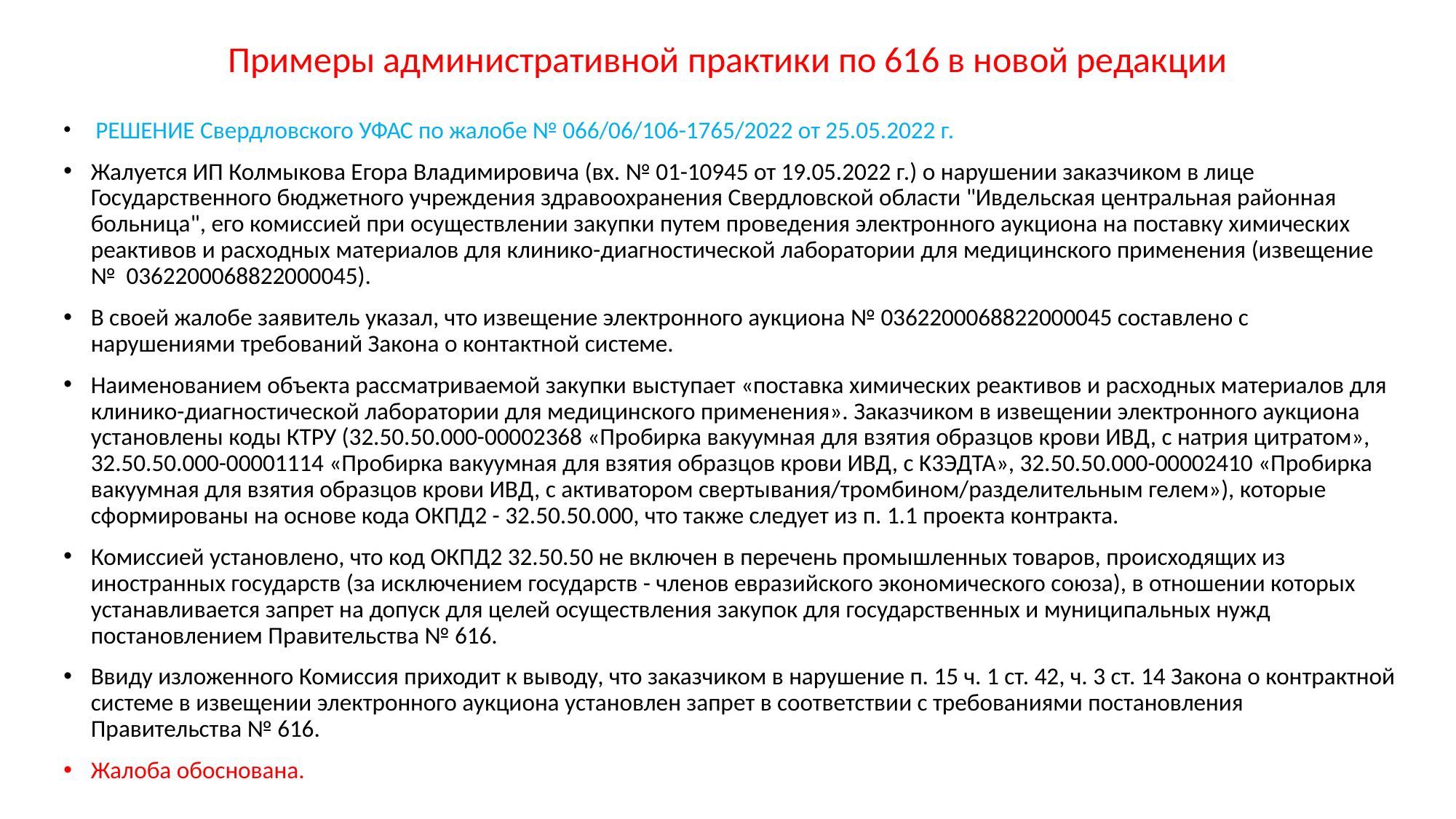

# Примеры административной практики по 616 в новой редакции
 РЕШЕНИЕ Свердловского УФАС по жалобе № 066/06/106-1765/2022 от 25.05.2022 г.
Жалуется ИП Колмыкова Егора Владимировича (вх. № 01-10945 от 19.05.2022 г.) о нарушении заказчиком в лице Государственного бюджетного учреждения здравоохранения Свердловской области "Ивдельская центральная районная больница", его комиссией при осуществлении закупки путем проведения электронного аукциона на поставку химических реактивов и расходных материалов для клинико-диагностической лаборатории для медицинского применения (извещение №  0362200068822000045).
В своей жалобе заявитель указал, что извещение электронного аукциона № 0362200068822000045 составлено с нарушениями требований Закона о контактной системе.
Наименованием объекта рассматриваемой закупки выступает «поставка химических реактивов и расходных материалов для клинико-диагностической лаборатории для медицинского применения». Заказчиком в извещении электронного аукциона установлены коды КТРУ (32.50.50.000-00002368 «Пробирка вакуумная для взятия образцов крови ИВД, с натрия цитратом», 32.50.50.000-00001114 «Пробирка вакуумная для взятия образцов крови ИВД, с K3ЭДТА», 32.50.50.000-00002410 «Пробирка вакуумная для взятия образцов крови ИВД, с активатором свертывания/тромбином/разделительным гелем»), которые сформированы на основе кода ОКПД2 - 32.50.50.000, что также следует из п. 1.1 проекта контракта.
Комиссией установлено, что код ОКПД2 32.50.50 не включен в перечень промышленных товаров, происходящих из иностранных государств (за исключением государств - членов евразийского экономического союза), в отношении которых устанавливается запрет на допуск для целей осуществления закупок для государственных и муниципальных нужд постановлением Правительства № 616.
Ввиду изложенного Комиссия приходит к выводу, что заказчиком в нарушение п. 15 ч. 1 ст. 42, ч. 3 ст. 14 Закона о контрактной системе в извещении электронного аукциона установлен запрет в соответствии с требованиями постановления Правительства № 616.
Жалоба обоснована.